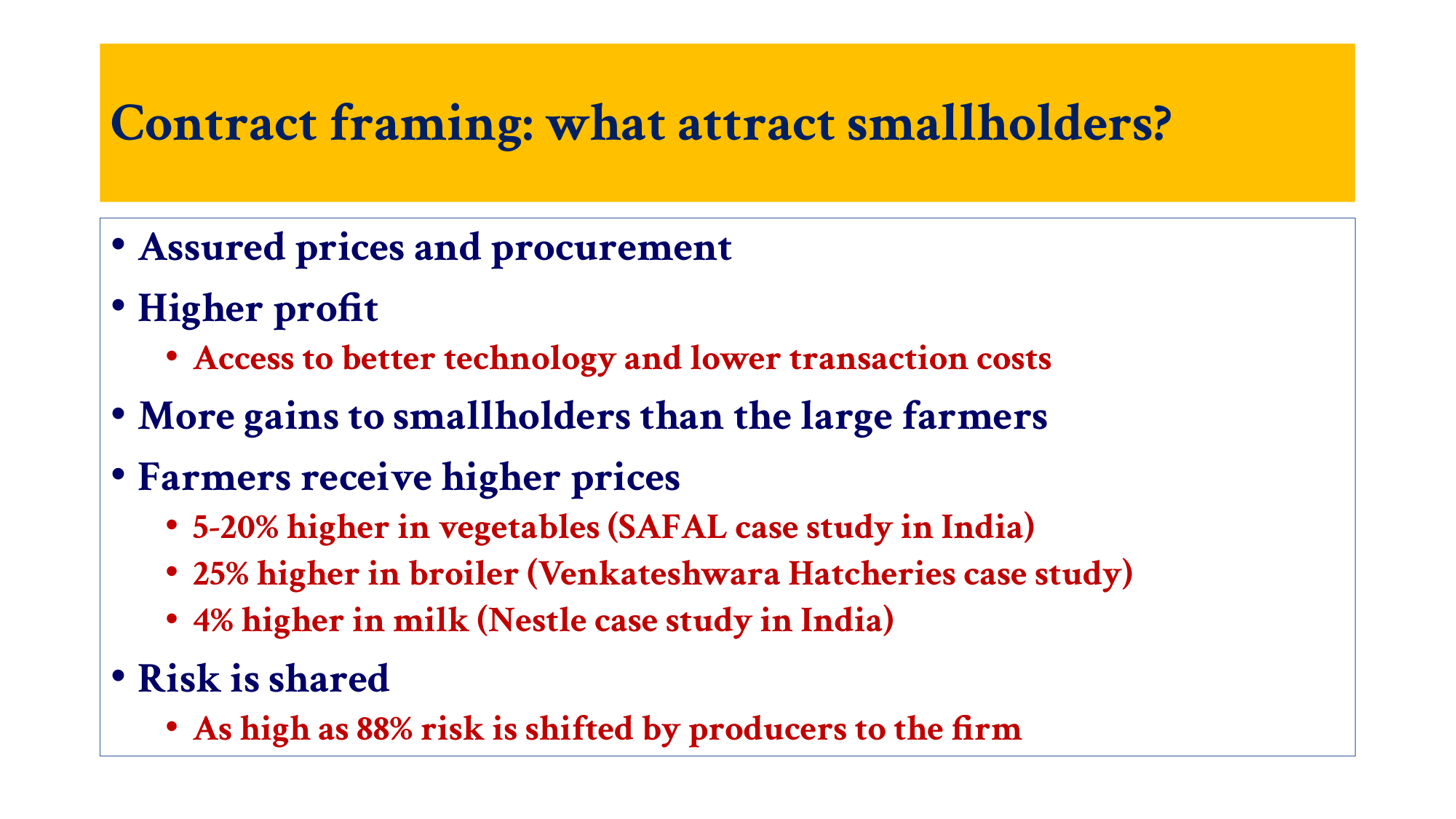

# Contract framing: what attract smallholders?
Assured prices and procurement
Higher profit
Access to better technology and lower transaction costs
More gains to smallholders than the large farmers
Farmers receive higher prices
5-20% higher in vegetables (SAFAL case study in India)
25% higher in broiler (Venkateshwara Hatcheries case study)
4% higher in milk (Nestle case study in India)
Risk is shared
As high as 88% risk is shifted by producers to the firm